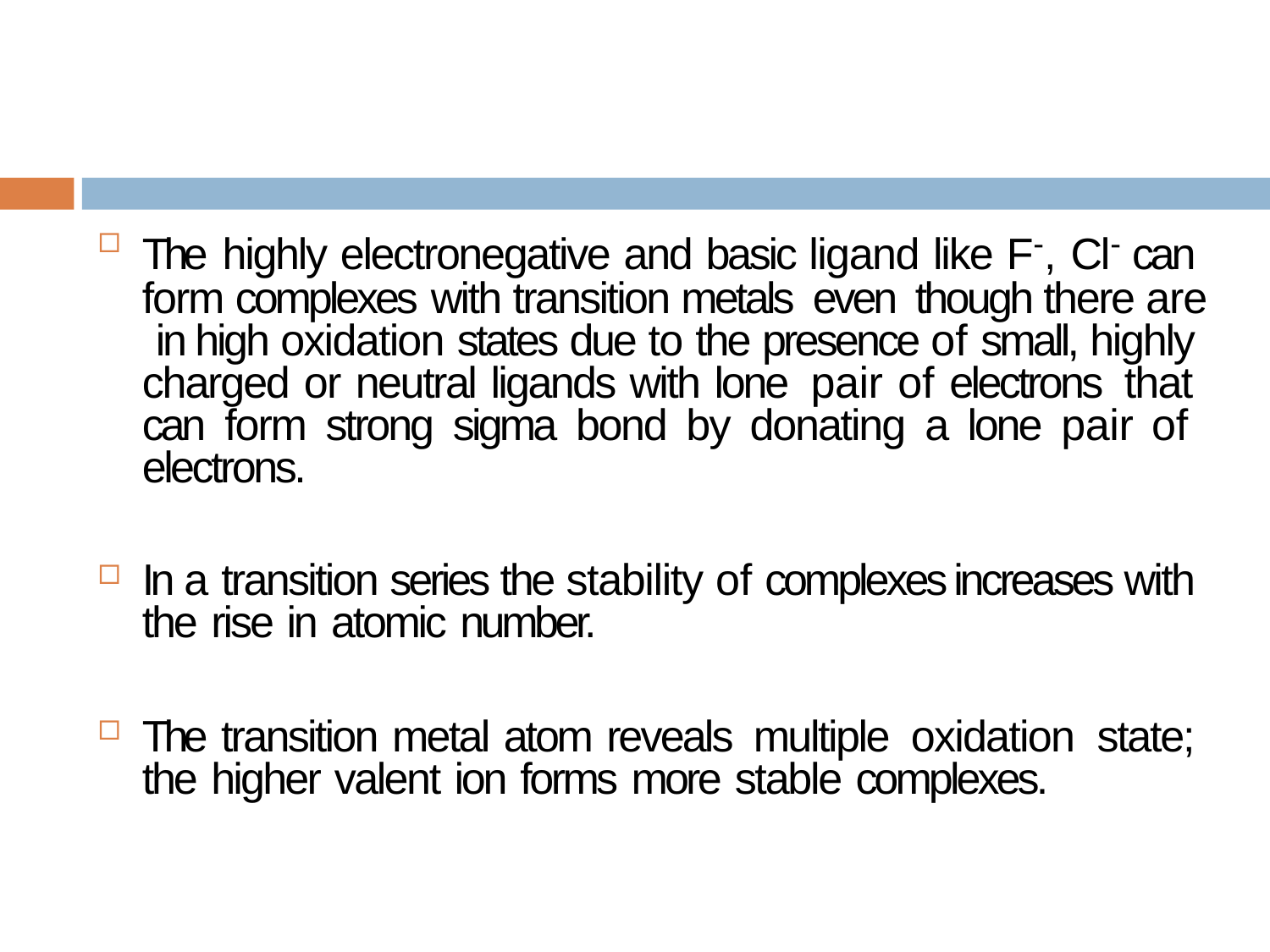

The highly electronegative and basic ligand like F-, Cl- can  form complexes with transition metals even though there are  in high oxidation states due to the presence of small, highly  charged or neutral ligands with lone pair of electrons that  can form strong sigma bond by donating a lone pair of  electrons.

In a transition series the stability of complexes increases with  the rise in atomic number.

The transition metal atom reveals multiple oxidation state;  the higher valent ion forms more stable complexes.